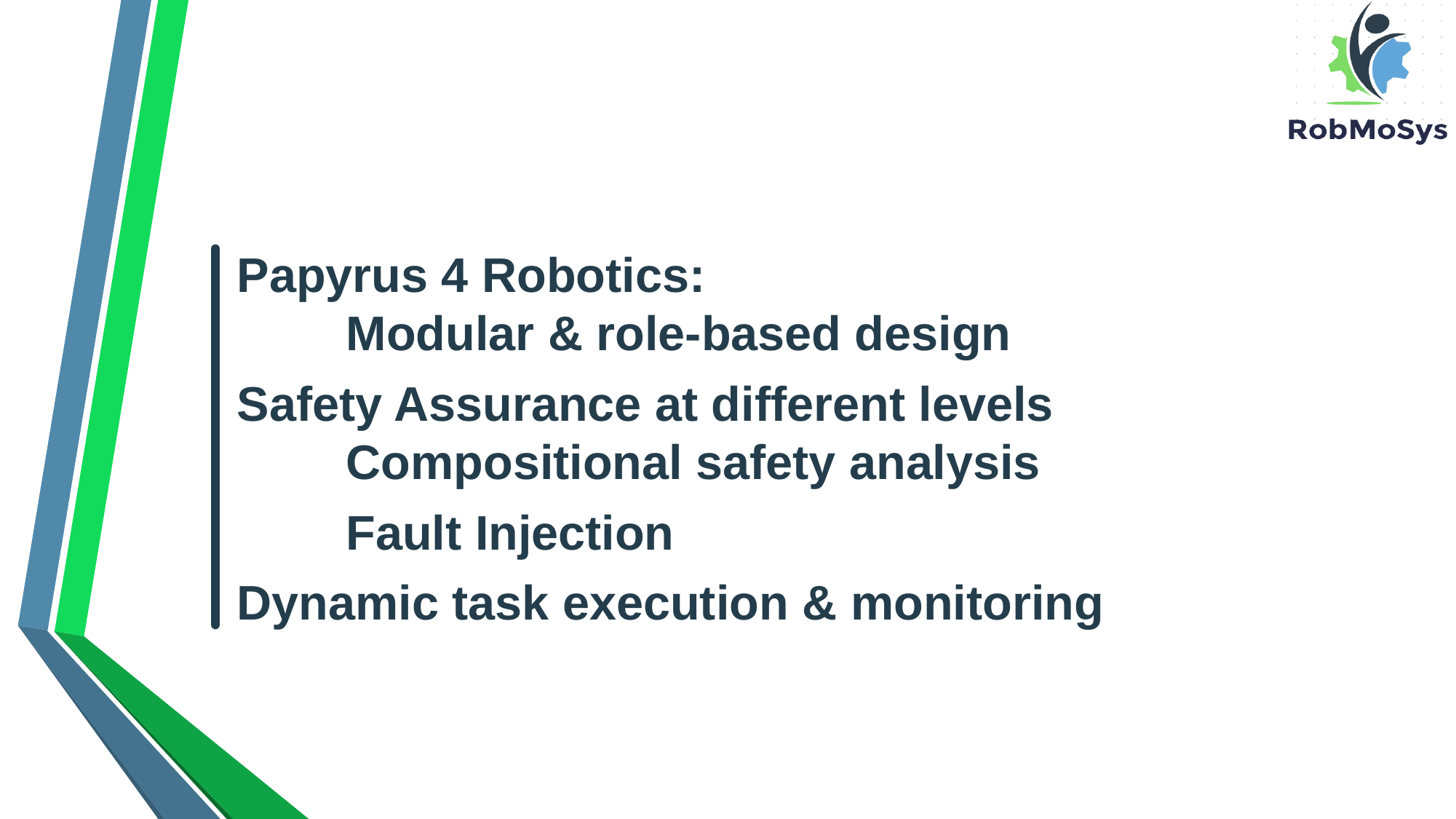

Papyrus 4 Robotics:
	Modular & role-based design
Safety Assurance at different levels
	Compositional safety analysis
	Fault Injection
Dynamic task execution & monitoring